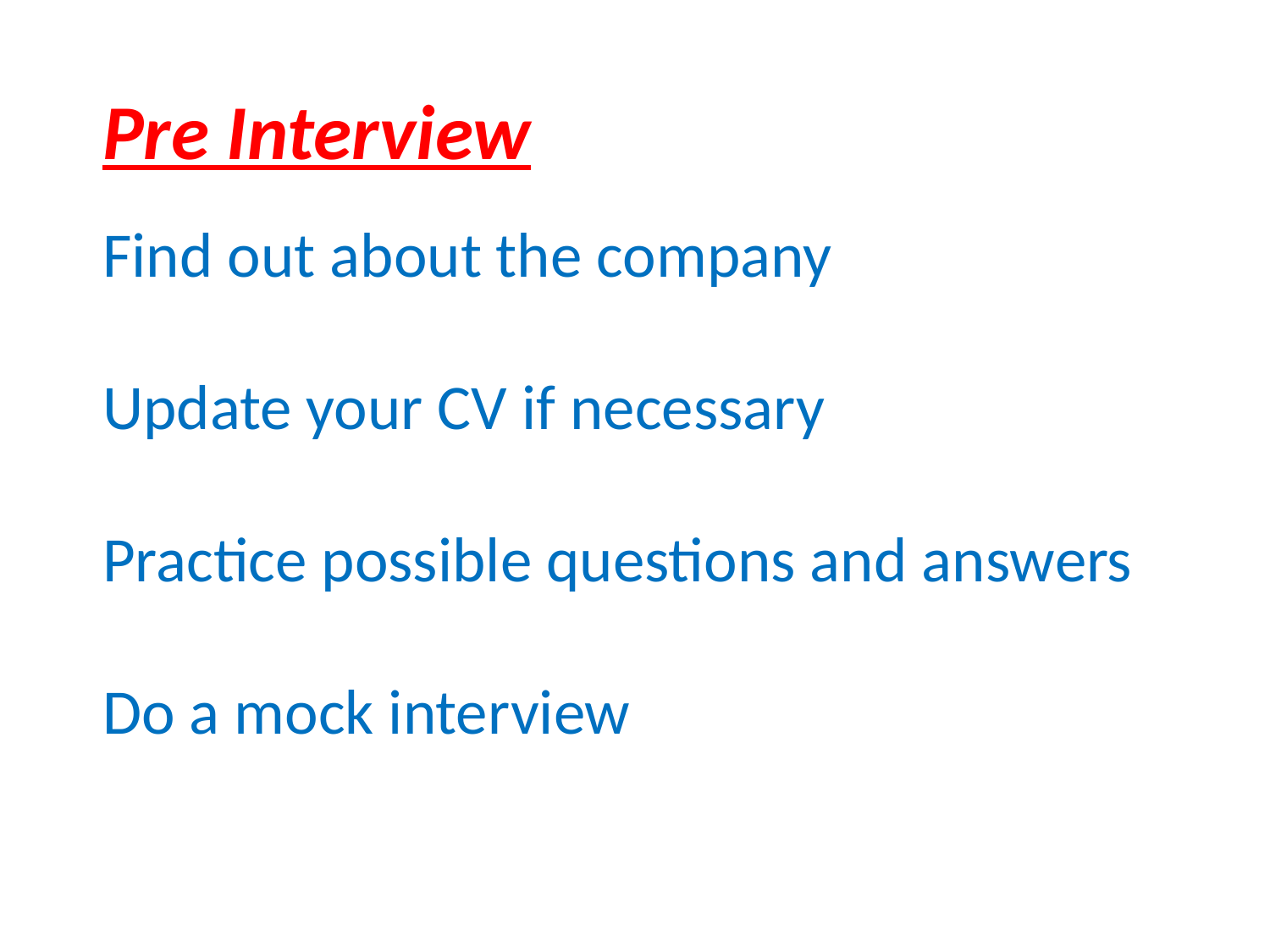

Pre Interview

Find out about the company

Update your CV if necessary

Practice possible questions and answers

Do a mock interview